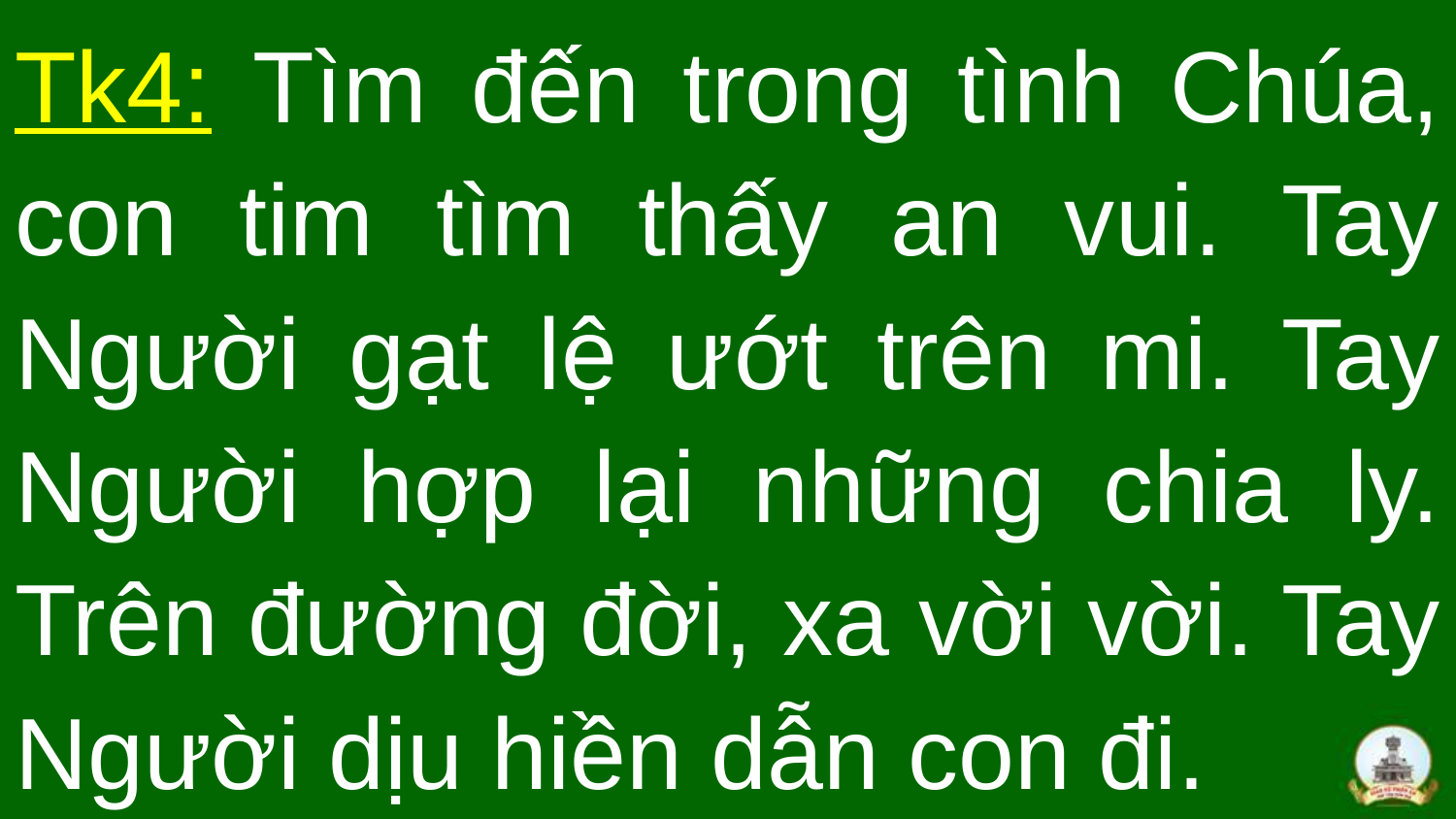

# Tk4: Tìm đến trong tình Chúa, con tim tìm thấy an vui. Tay Người gạt lệ ướt trên mi. Tay Người hợp lại những chia ly. Trên đường đời, xa vời vời. Tay Người dịu hiền dẫn con đi.